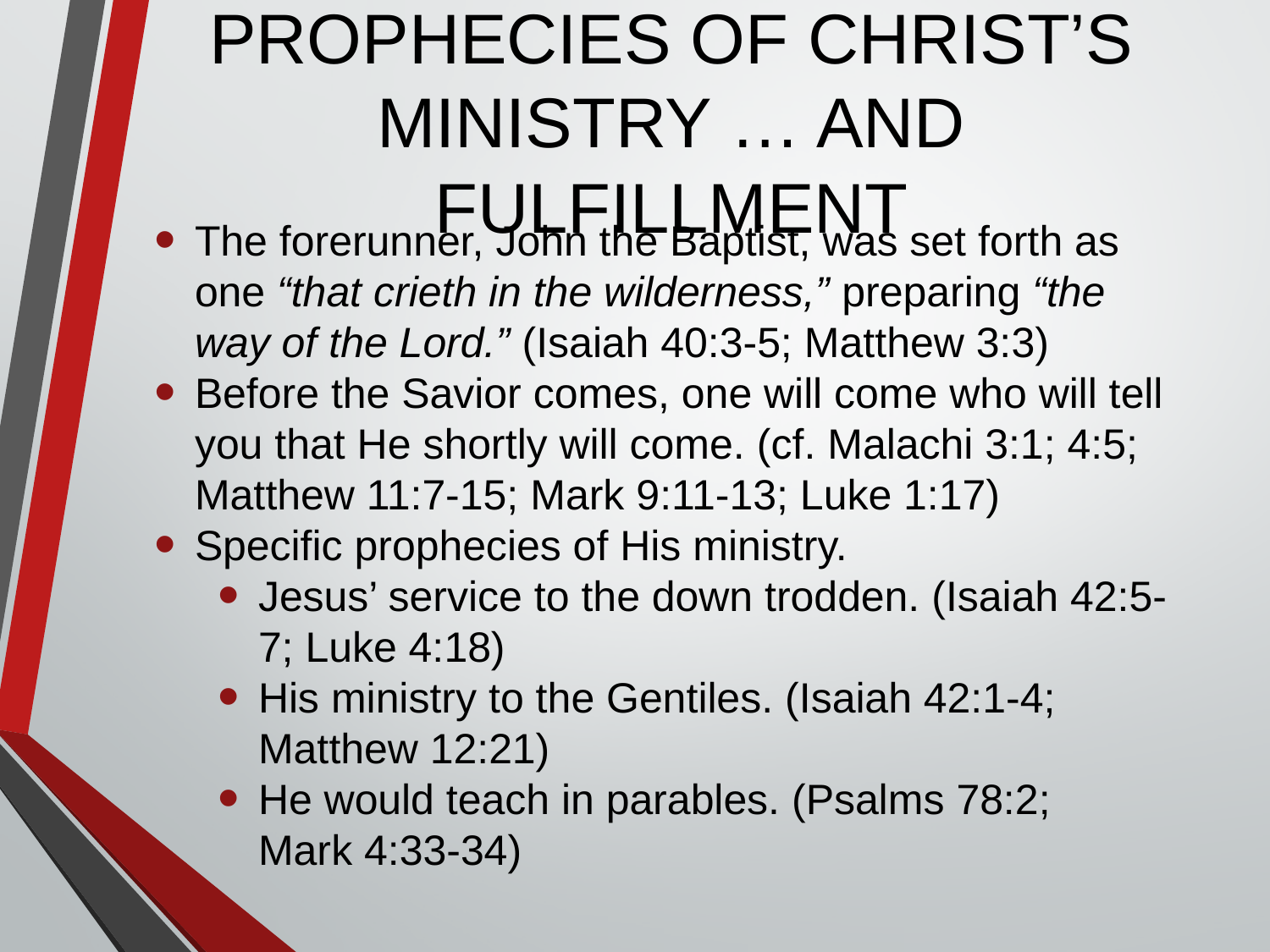

# PROPHECIES OF CHRIST’S MINISTRY … AND FULFILLMENT
The forerunner, John the Baptist, was set forth as one “that crieth in the wilderness,” preparing “the way of the Lord.” (Isaiah 40:3-5; Matthew 3:3)
Before the Savior comes, one will come who will tell you that He shortly will come. (cf. Malachi 3:1; 4:5;
Matthew 11:7-15; Mark 9:11-13; Luke 1:17)
Specific prophecies of His ministry.
Jesus’ service to the down trodden. (Isaiah 42:5-7; Luke 4:18)
His ministry to the Gentiles. (Isaiah 42:1-4;
Matthew 12:21)
He would teach in parables. (Psalms 78:2;
Mark 4:33-34)